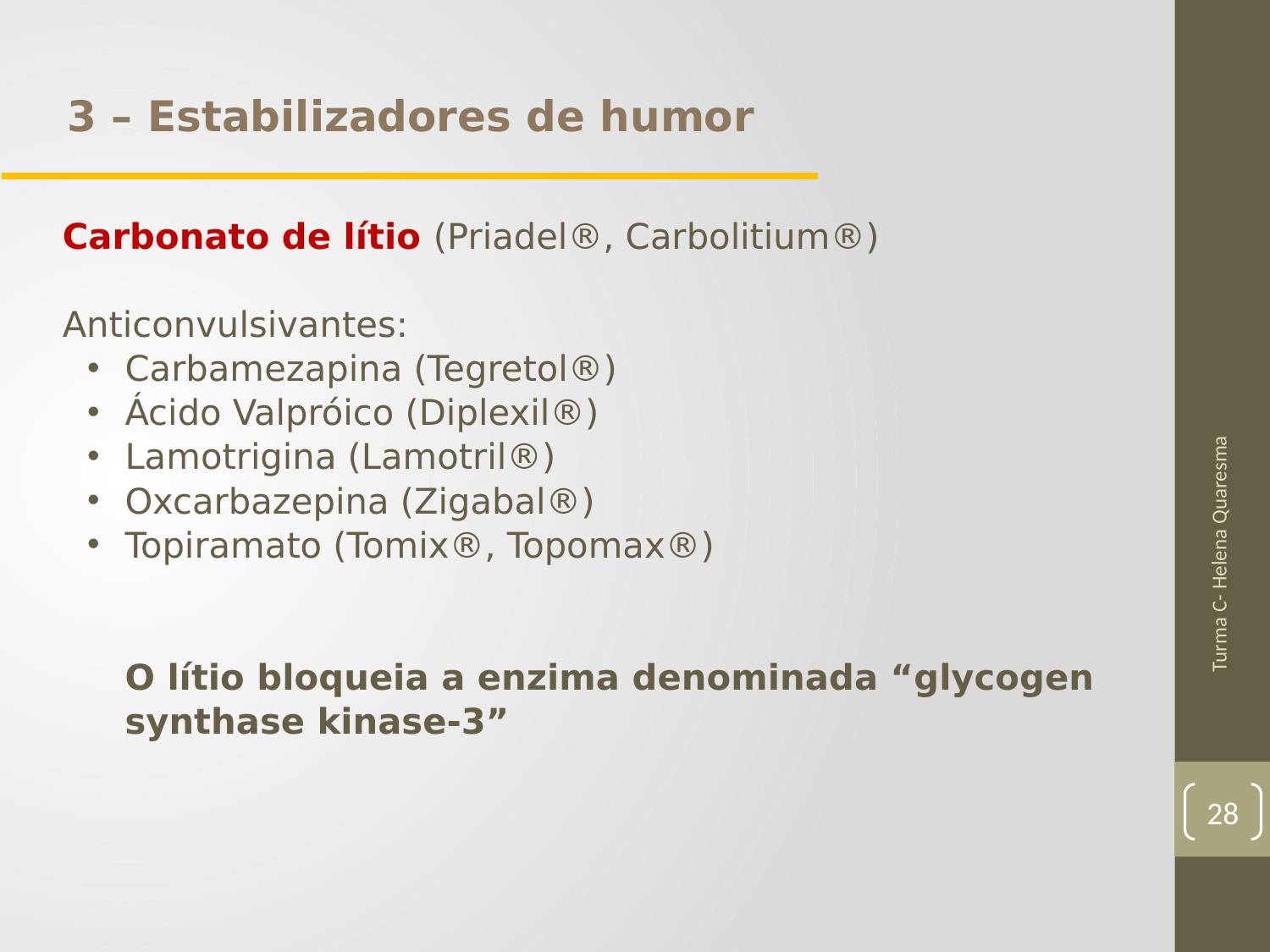

3 – Estabilizadores de humor
Carbonato de lítio (Priadel®, Carbolitium®)

Anticonvulsivantes:
Carbamezapina (Tegretol®)
Ácido Valpróico (Diplexil®)
Lamotrigina (Lamotril®)
Oxcarbazepina (Zigabal®)
Topiramato (Tomix®, Topomax®)
O lítio bloqueia a enzima denominada “glycogen synthase kinase-3”

Turma C- Helena Quaresma
28